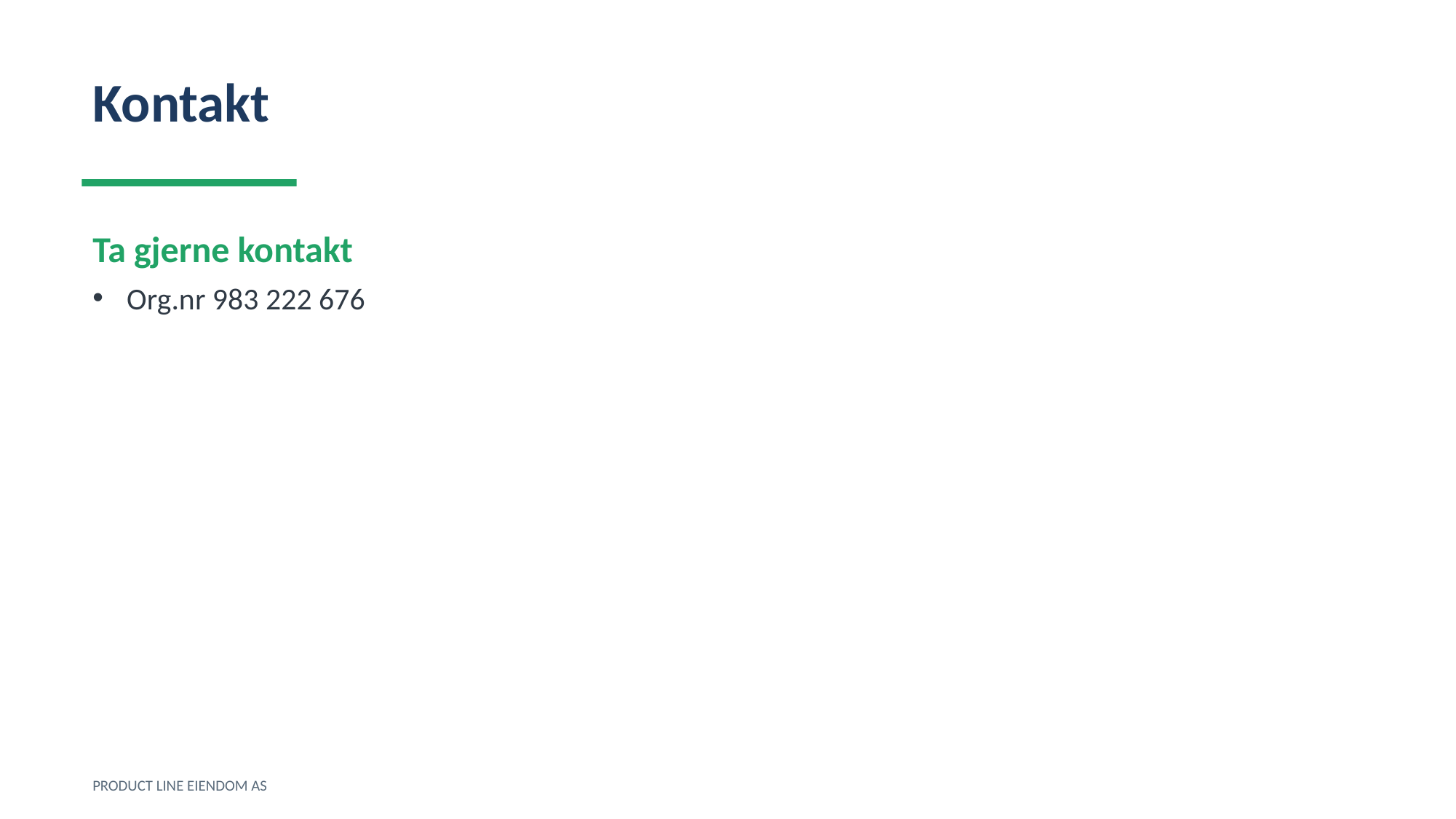

Kontakt

Ta gjerne kontakt
Org.nr 983 222 676
PRODUCT LINE EIENDOM AS